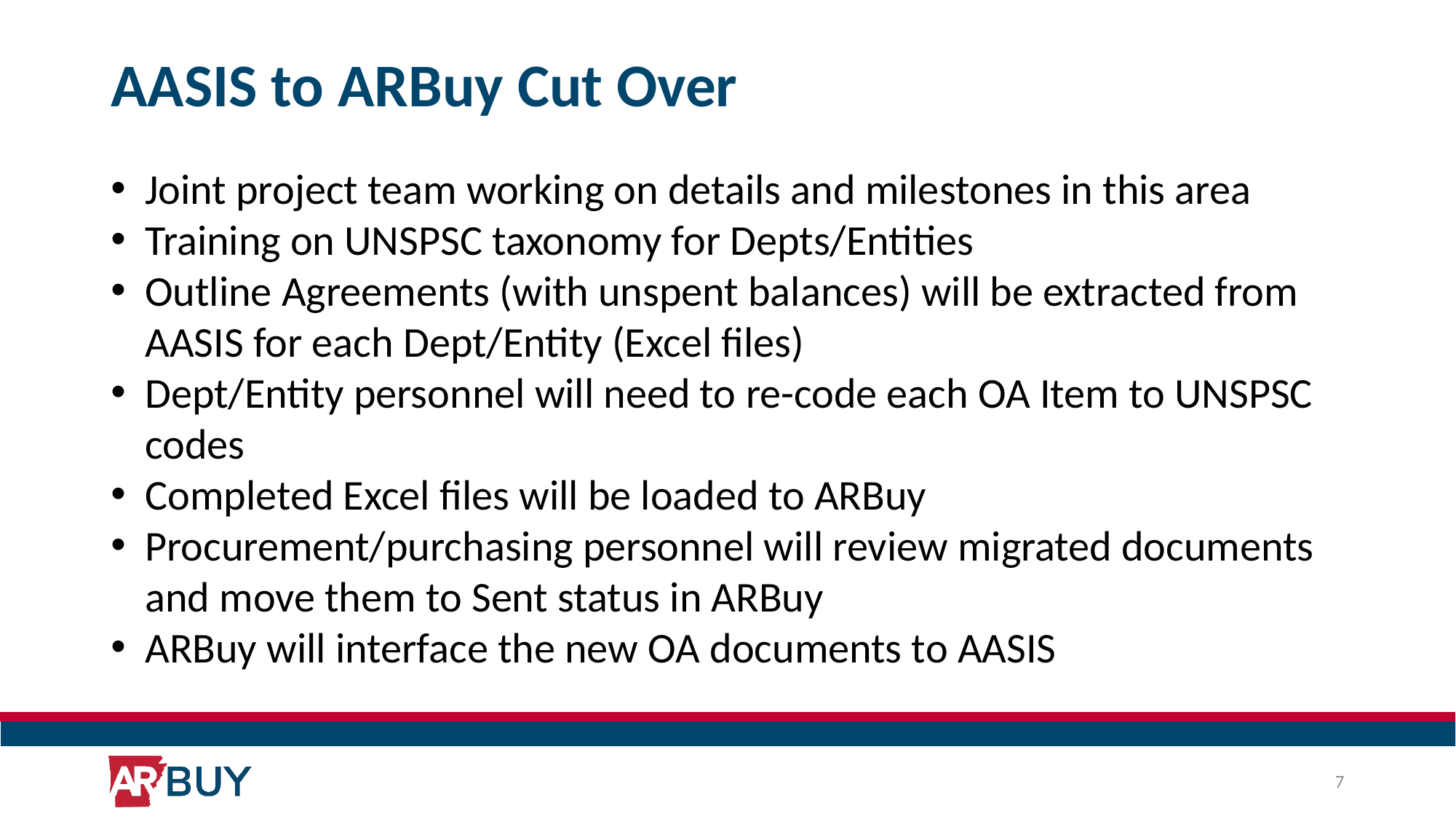

# AASIS to ARBuy Cut Over
Joint project team working on details and milestones in this area
Training on UNSPSC taxonomy for Depts/Entities
Outline Agreements (with unspent balances) will be extracted from AASIS for each Dept/Entity (Excel files)
Dept/Entity personnel will need to re-code each OA Item to UNSPSC codes
Completed Excel files will be loaded to ARBuy
Procurement/purchasing personnel will review migrated documents and move them to Sent status in ARBuy
ARBuy will interface the new OA documents to AASIS

7